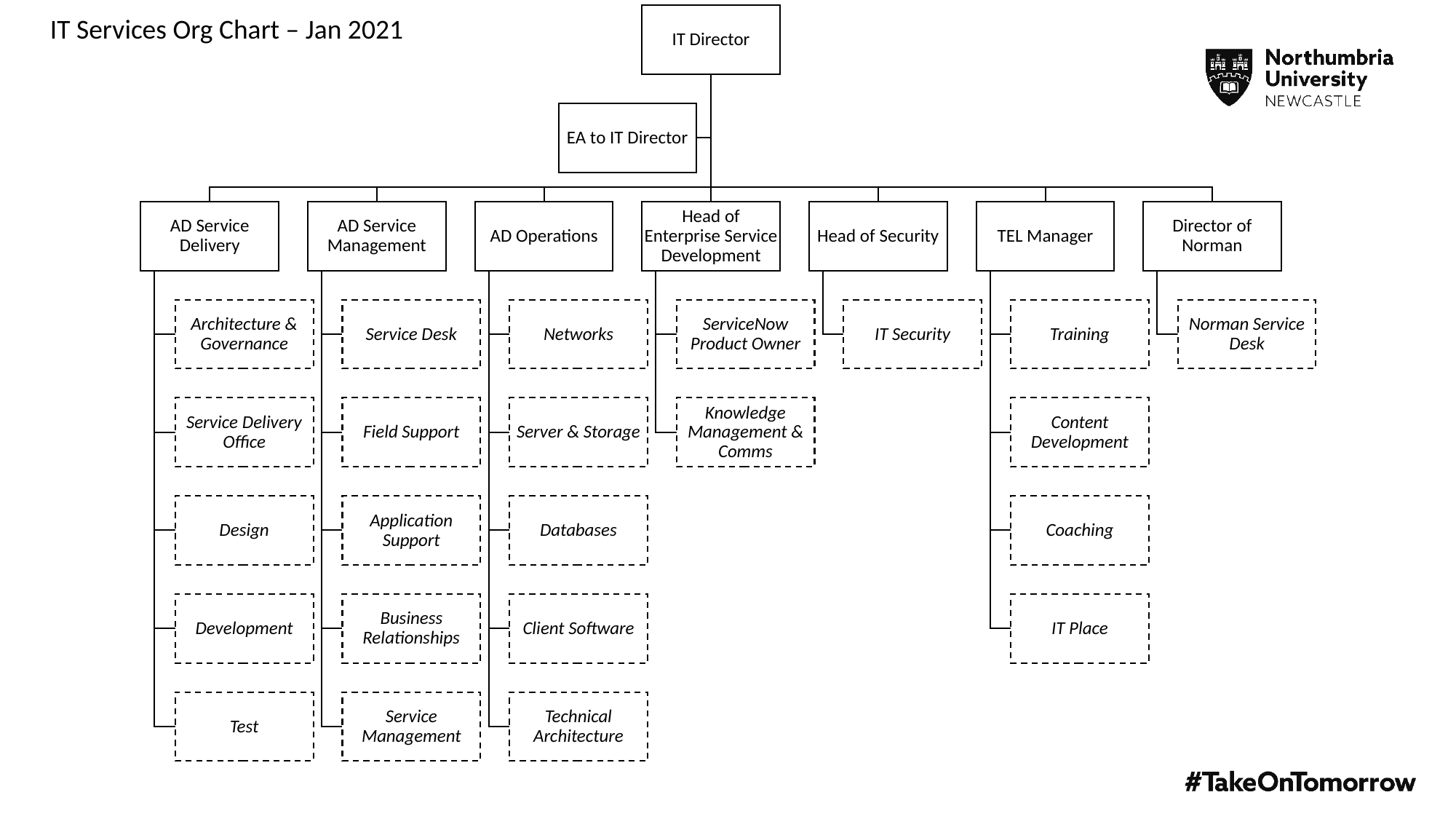

# IT Services Org Chart – Jan 2021
IT Director
AD Service Delivery
Architecture & Governance
Service Delivery Office
Design
Development
Test
AD Service Management
Service Desk
Field Support
Application Support
Business Relationships
Service Management
AD Operations
Networks
Server & Storage
Databases
Client Software
Technical Architecture
Head of Enterprise Service Development
ServiceNow Product Owner
Knowledge Management & Comms
Head of Security
IT Security
TEL Manager
Training
Content Development
Coaching
IT Place
Director of Norman
Norman Service Desk
EA to IT Director